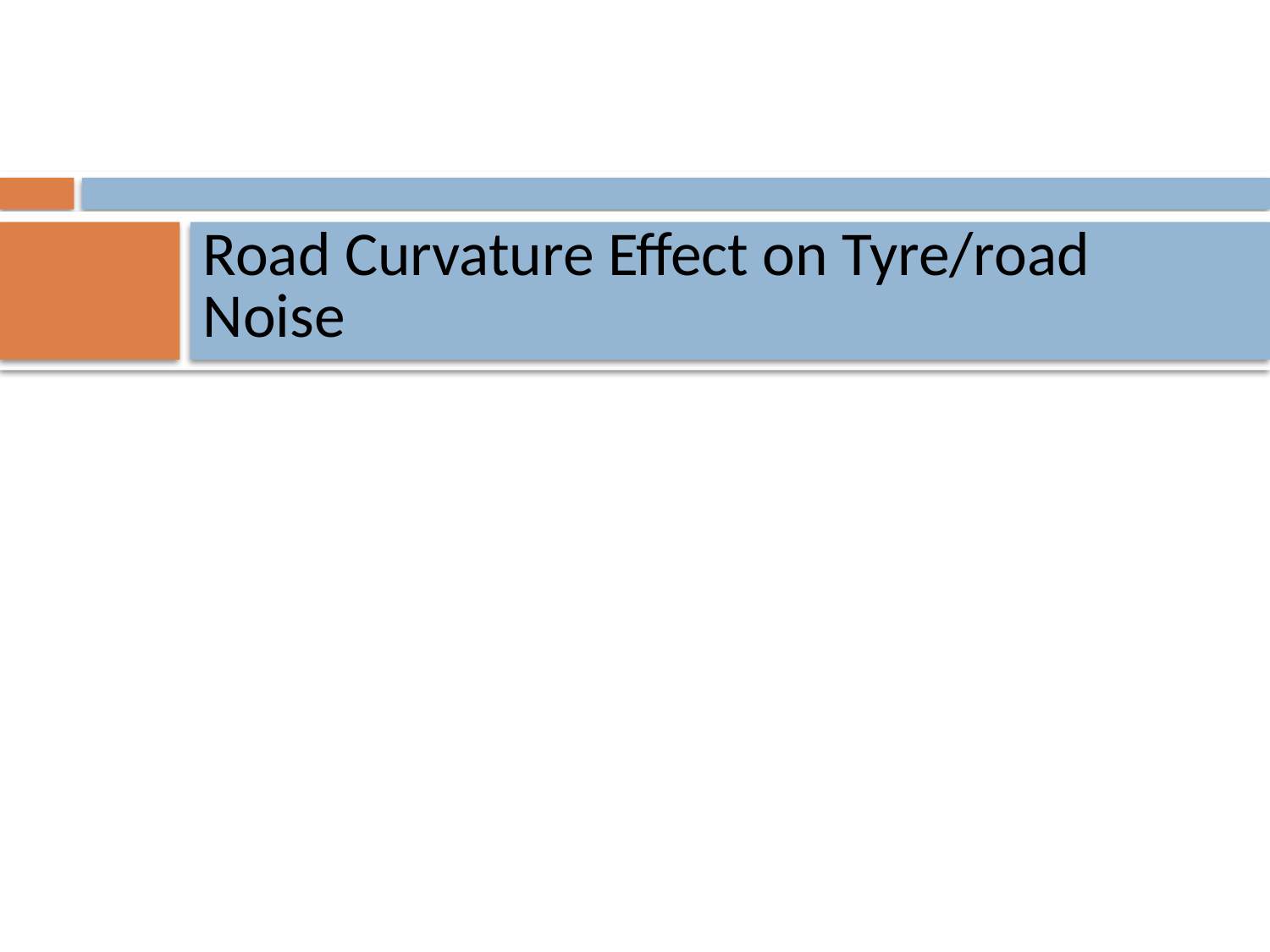

# Road Curvature Effect on Tyre/road Noise